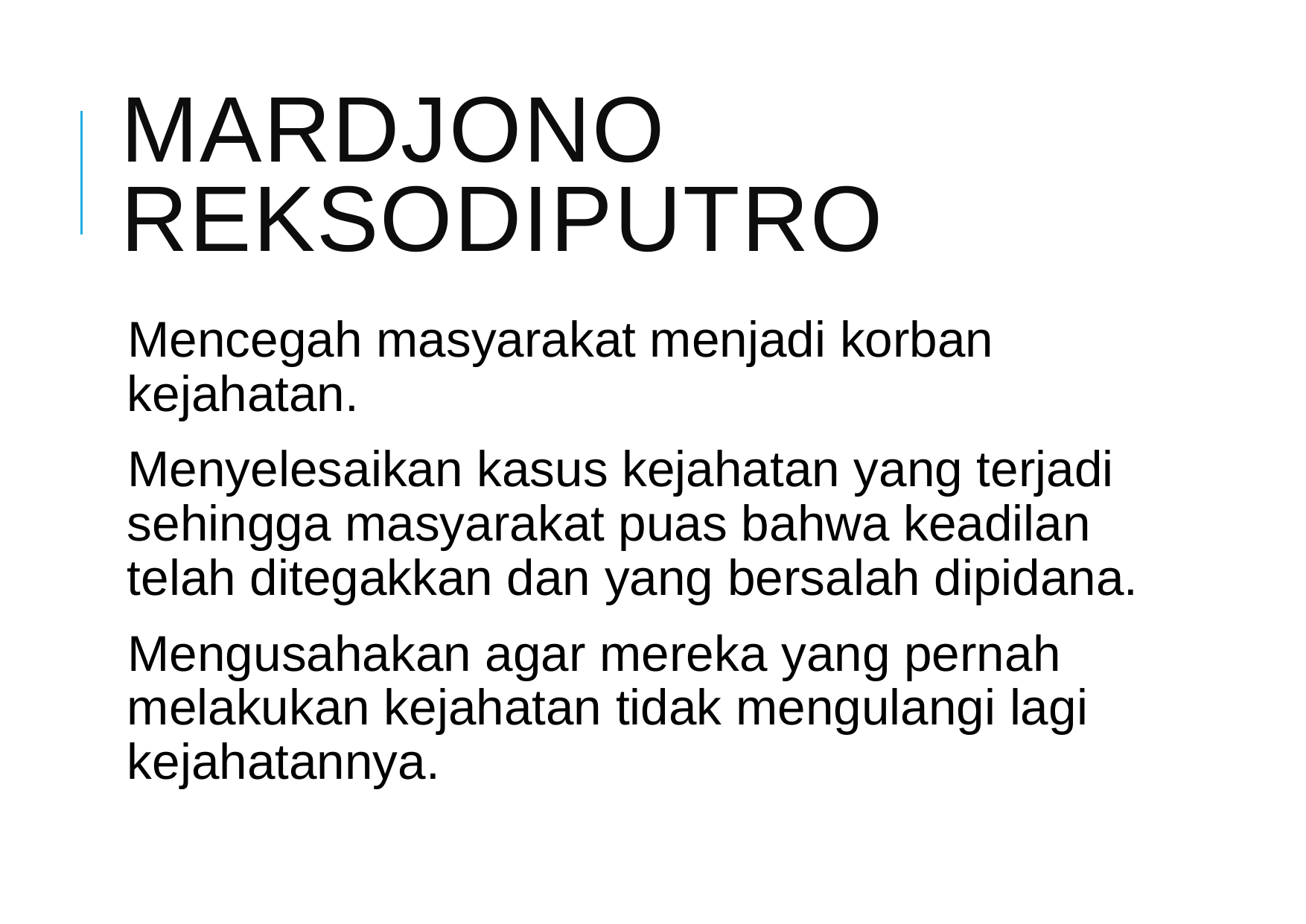

# MARDJONO REKSODIPUTRO
Mencegah masyarakat menjadi korban kejahatan.
Menyelesaikan kasus kejahatan yang terjadi sehingga masyarakat puas bahwa keadilan telah ditegakkan dan yang bersalah dipidana.
Mengusahakan agar mereka yang pernah melakukan kejahatan tidak mengulangi lagi kejahatannya.